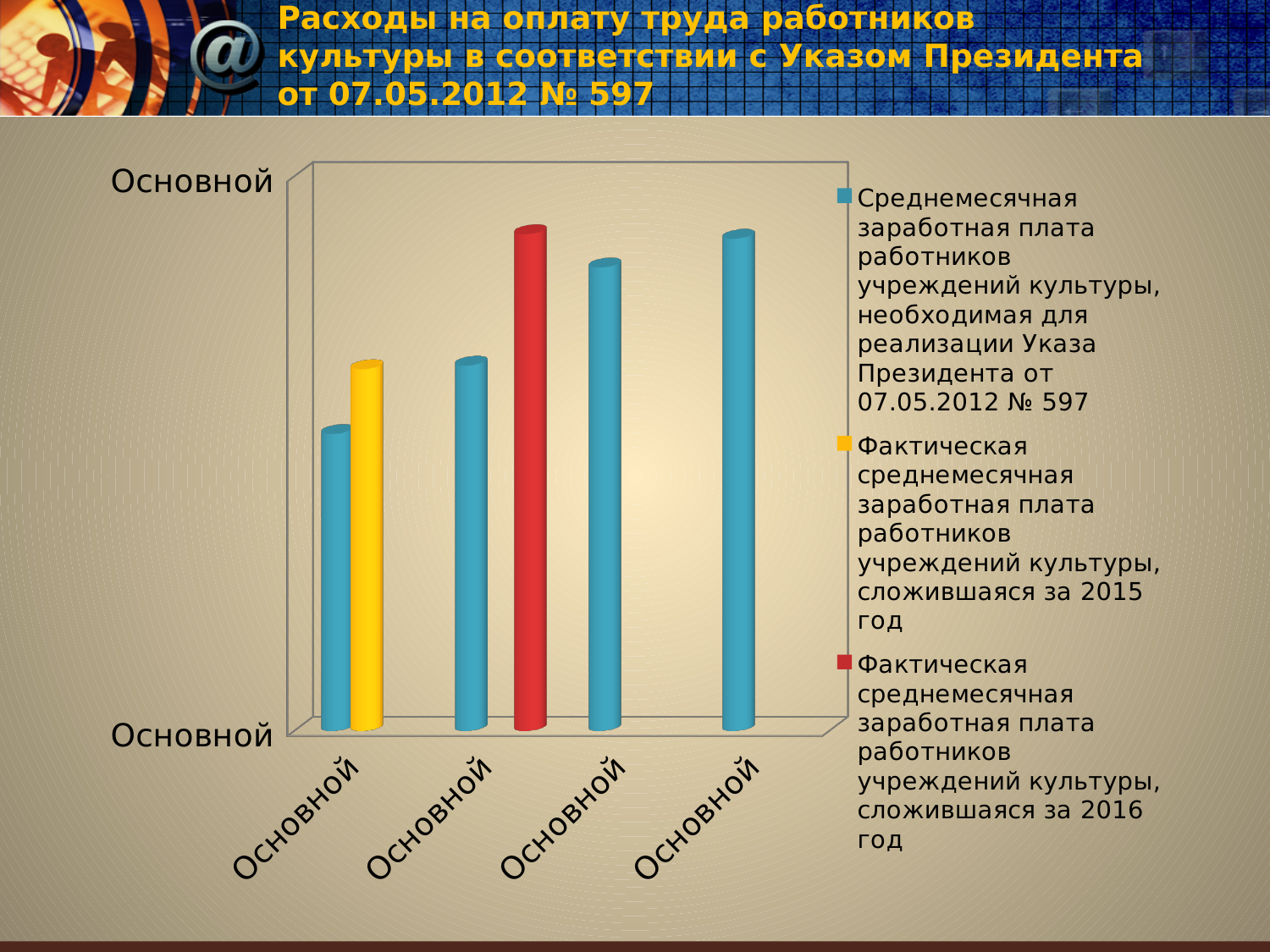

Расходы на оплату труда работников культуры в соответствии с Указом Президента от 07.05.2012 № 597

[unsupported chart]